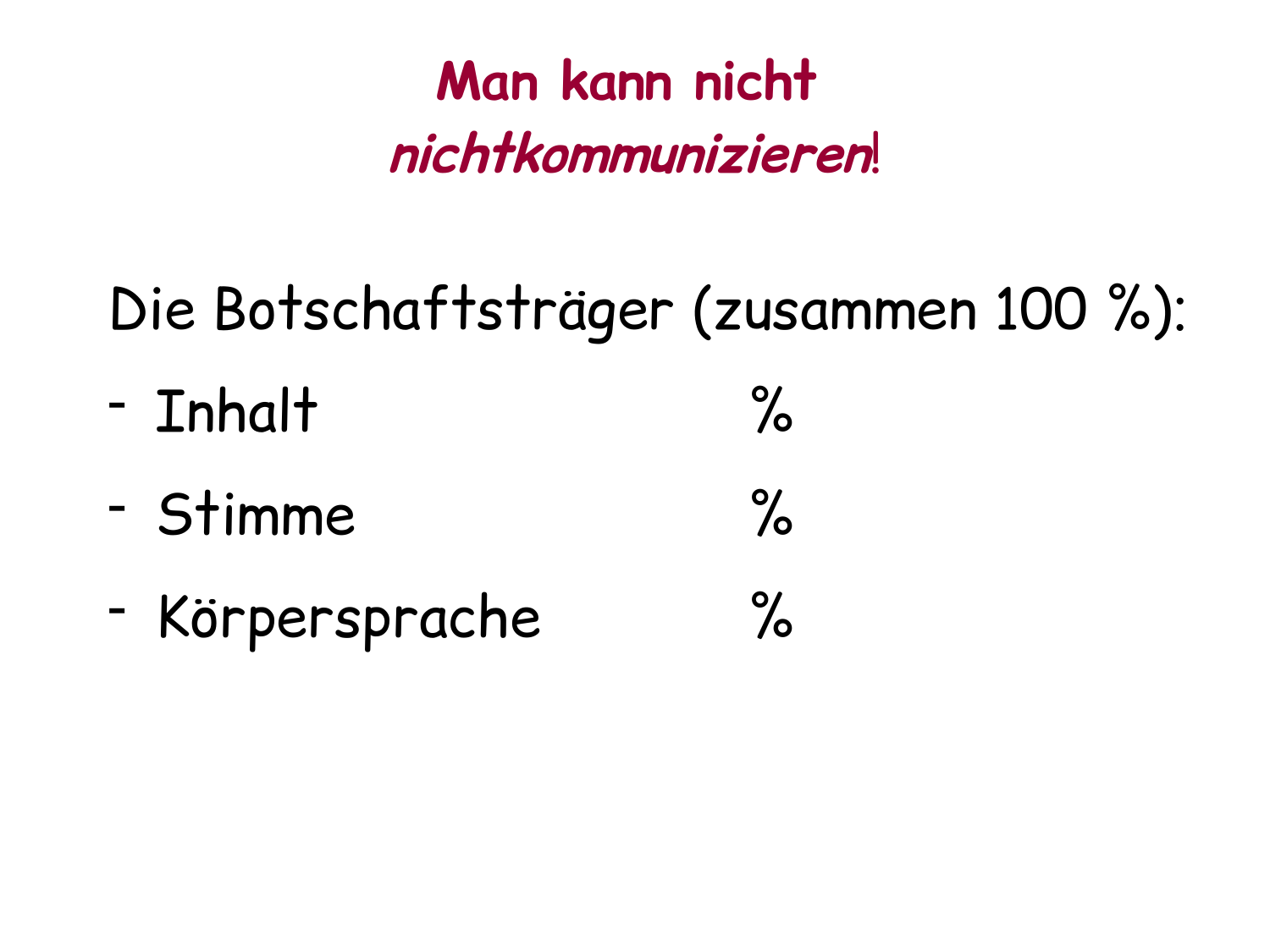

# Man kann nicht nichtkommunizieren!

Die Botschaftsträger (zusammen 100 %):
Inhalt			     %
Stimme			     %
Körpersprache	     %